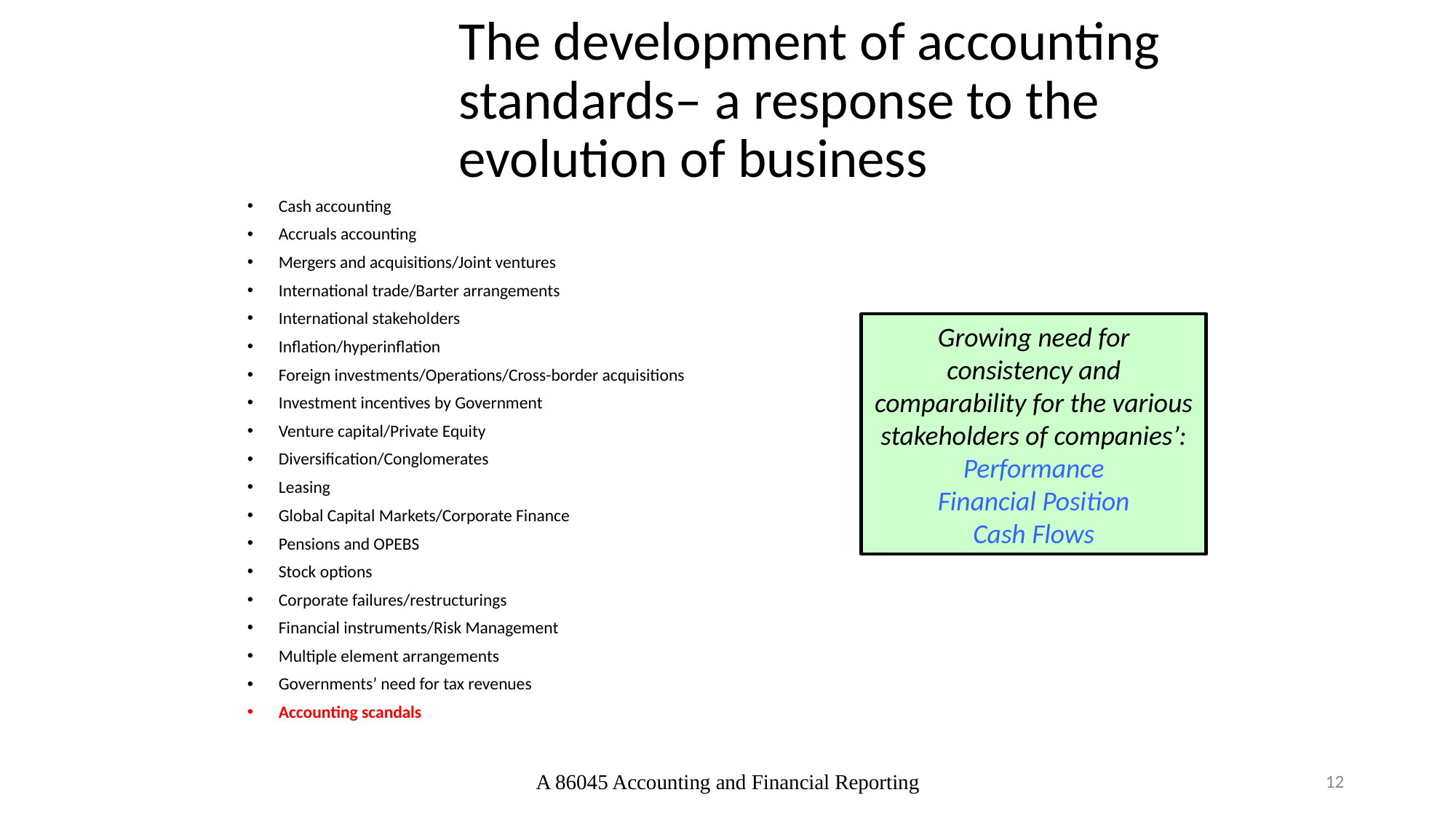

# The development of accounting standards– a response to the evolution of business
Cash accounting
Accruals accounting
Mergers and acquisitions/Joint ventures
International trade/Barter arrangements
International stakeholders
Inflation/hyperinflation
Foreign investments/Operations/Cross-border acquisitions
Investment incentives by Government
Venture capital/Private Equity
Diversification/Conglomerates
Leasing
Global Capital Markets/Corporate Finance
Pensions and OPEBS
Stock options
Corporate failures/restructurings
Financial instruments/Risk Management
Multiple element arrangements
Governments’ need for tax revenues
Accounting scandals

Growing need for consistency and comparability for the various stakeholders of companies’:
Performance
Financial Position
Cash Flows
A 86045 Accounting and Financial Reporting
12